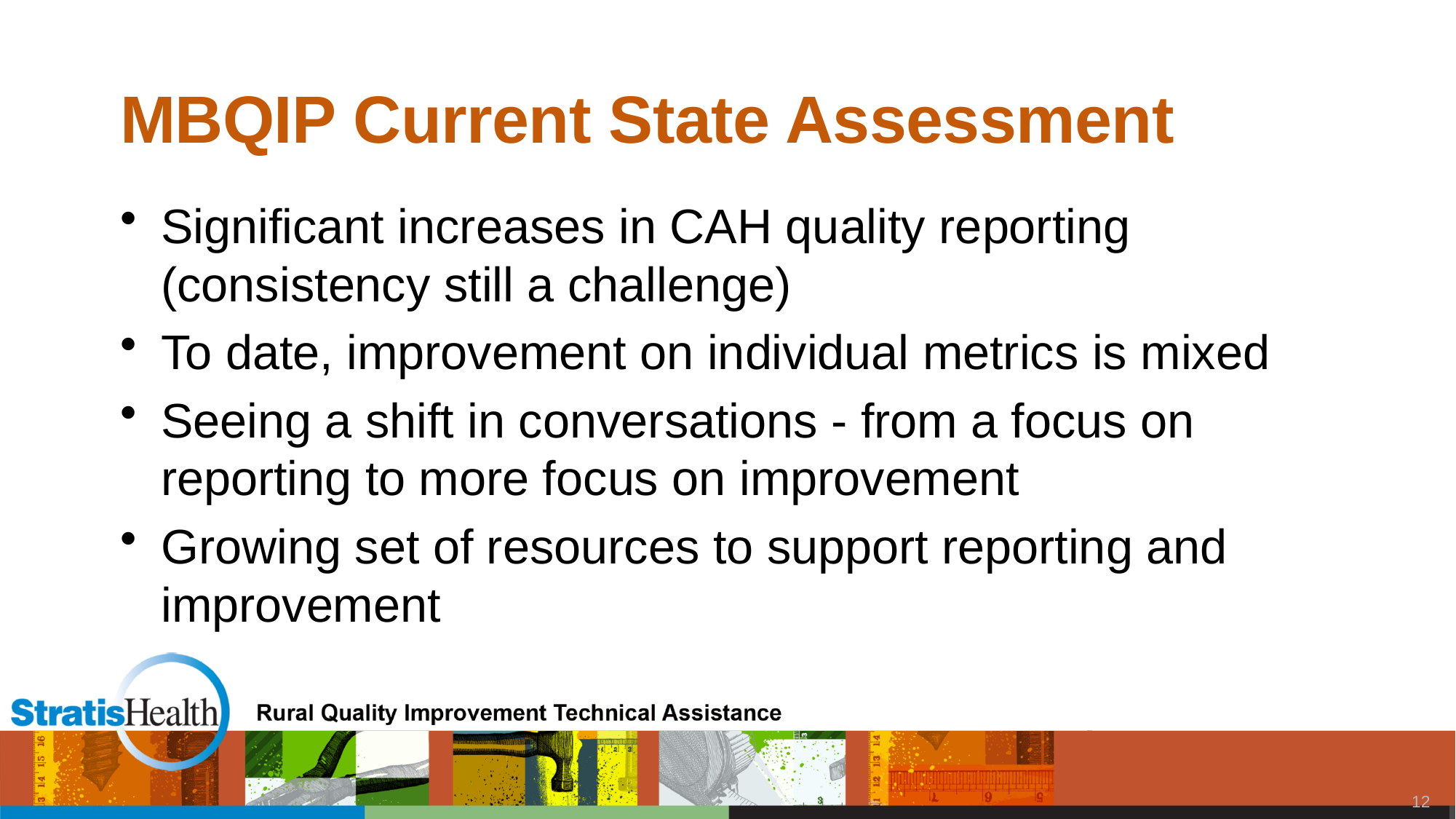

# MBQIP Current State Assessment
Significant increases in CAH quality reporting (consistency still a challenge)
To date, improvement on individual metrics is mixed
Seeing a shift in conversations - from a focus on reporting to more focus on improvement
Growing set of resources to support reporting and improvement

12